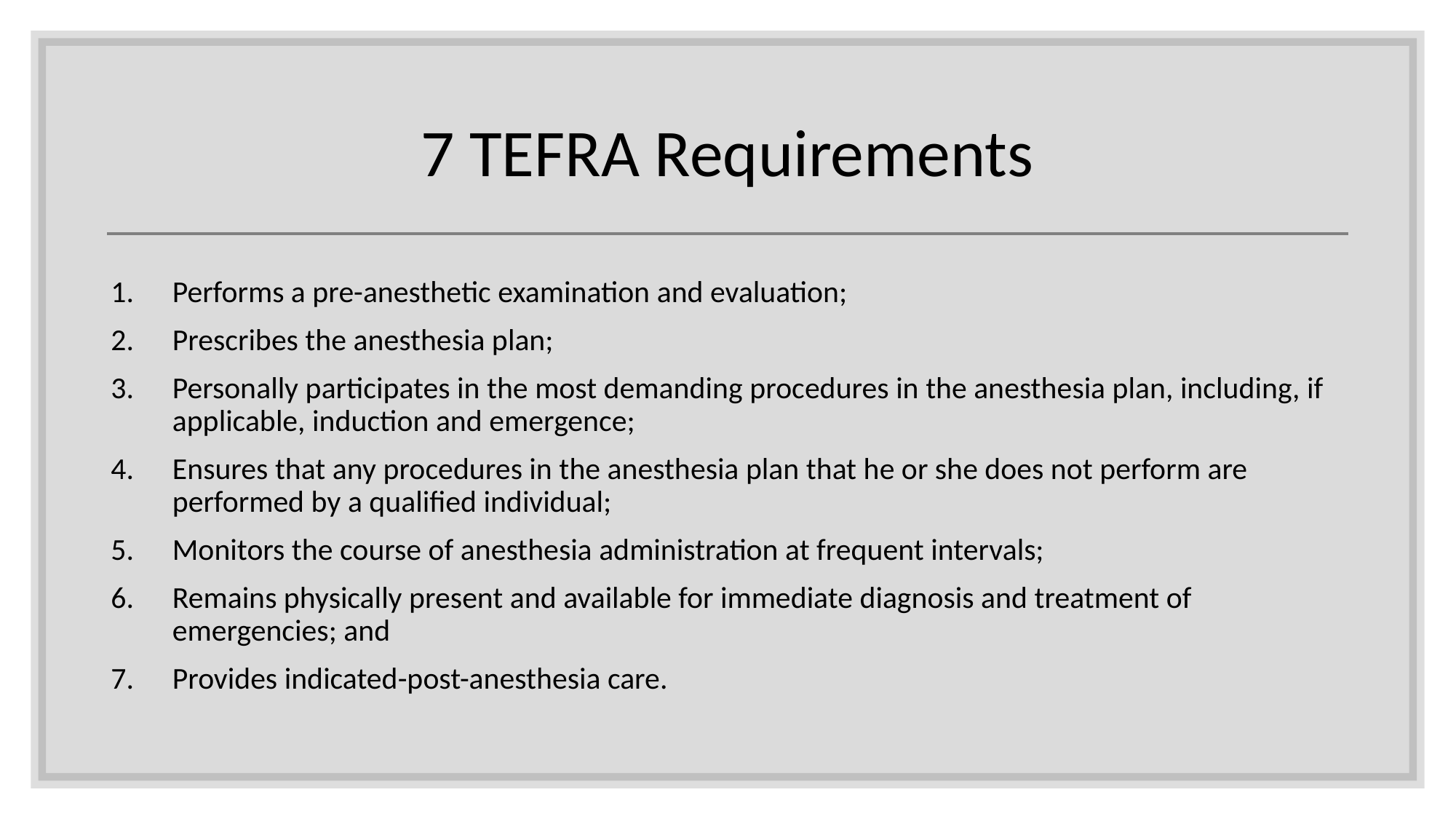

# 7 TEFRA Requirements
Performs a pre-anesthetic examination and evaluation;
Prescribes the anesthesia plan;
Personally participates in the most demanding procedures in the anesthesia plan, including, if applicable, induction and emergence;
Ensures that any procedures in the anesthesia plan that he or she does not perform are performed by a qualified individual;
Monitors the course of anesthesia administration at frequent intervals;
Remains physically present and available for immediate diagnosis and treatment of emergencies; and
Provides indicated-post-anesthesia care.